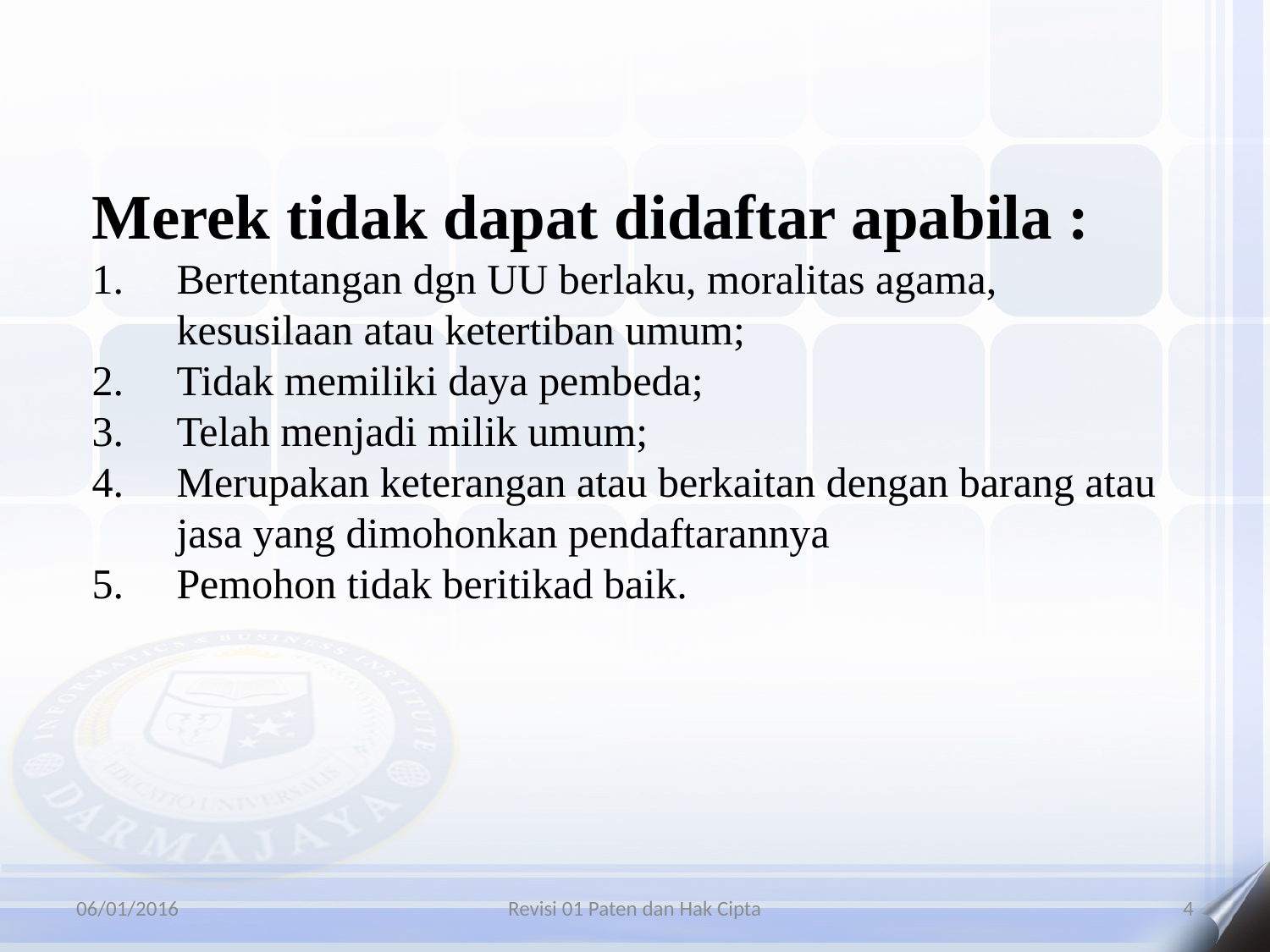

Merek tidak dapat didaftar apabila :
Bertentangan dgn UU berlaku, moralitas agama, kesusilaan atau ketertiban umum;
Tidak memiliki daya pembeda;
Telah menjadi milik umum;
Merupakan keterangan atau berkaitan dengan barang atau jasa yang dimohonkan pendaftarannya
Pemohon tidak beritikad baik.

06/01/2016
Revisi 01 Paten dan Hak Cipta
4